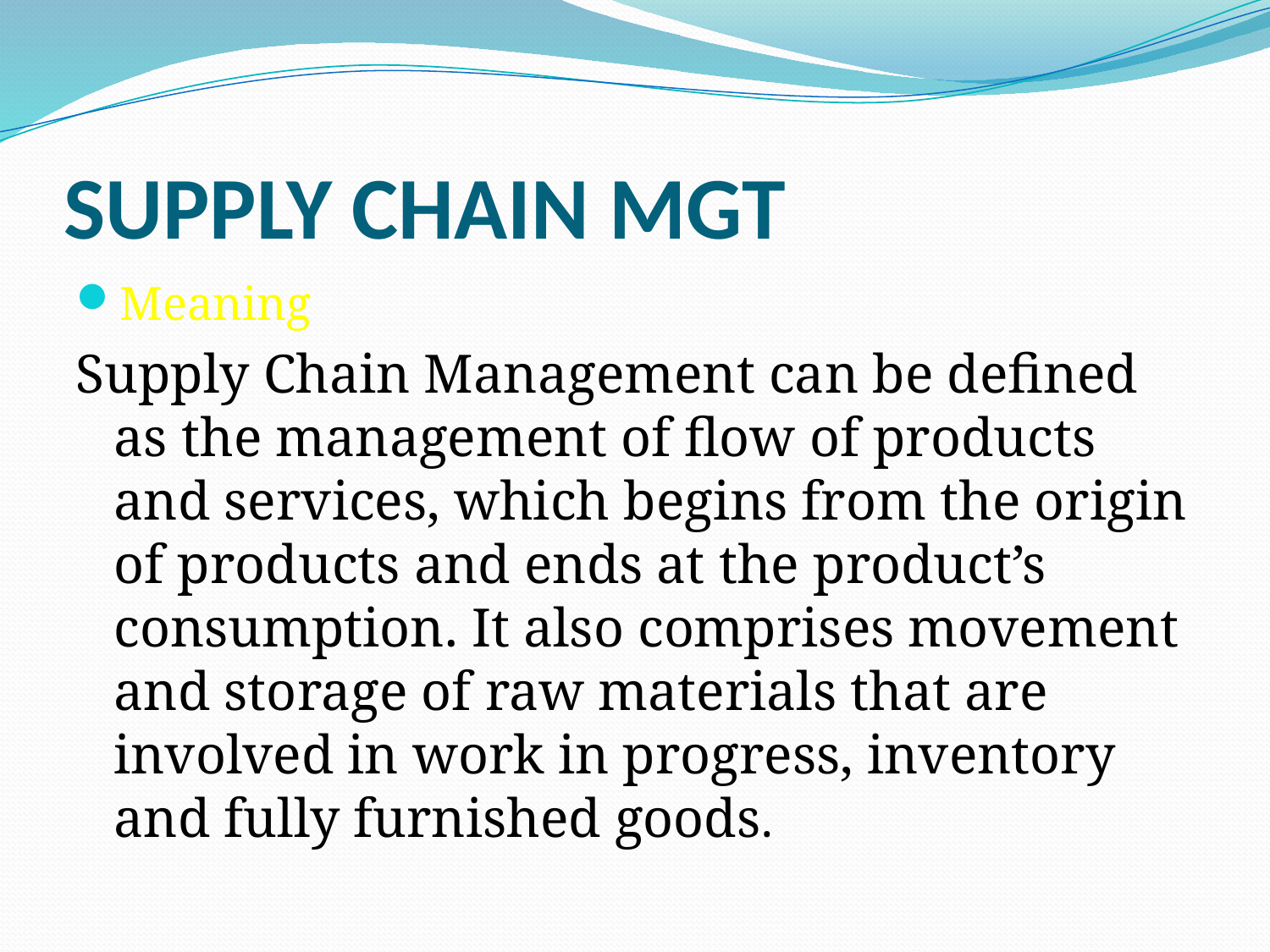

# SUPPLY CHAIN MGT
Meaning
Supply Chain Management can be defined as the management of flow of products and services, which begins from the origin of products and ends at the product’s consumption. It also comprises movement and storage of raw materials that are involved in work in progress, inventory and fully furnished goods.